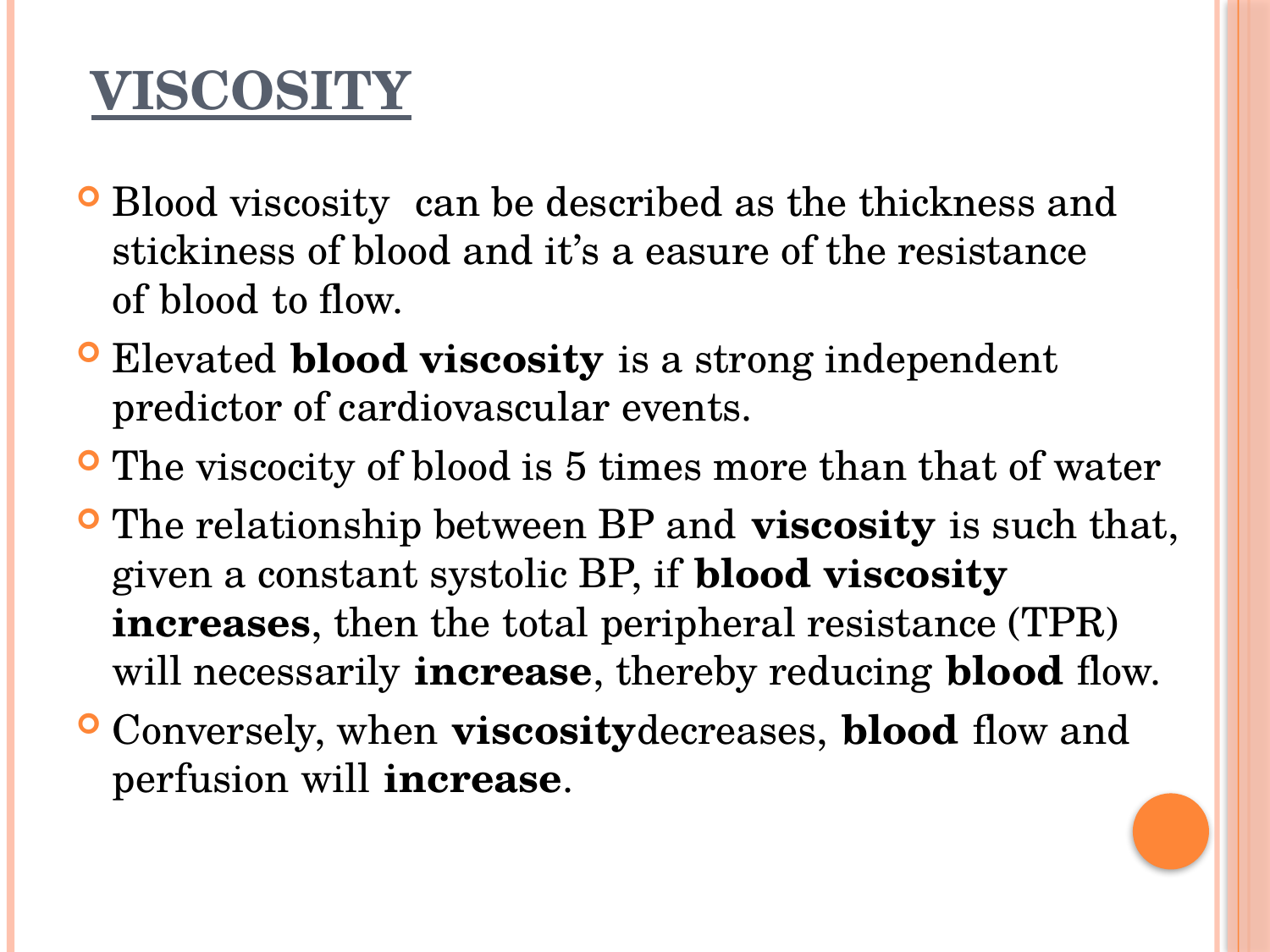

# Viscosity
Blood viscosity  can be described as the thickness and stickiness of blood and it’s a easure of the resistance of blood to flow.
Elevated blood viscosity is a strong independent predictor of cardiovascular events.
The viscocity of blood is 5 times more than that of water
The relationship between BP and viscosity is such that, given a constant systolic BP, if blood viscosity increases, then the total peripheral resistance (TPR) will necessarily increase, thereby reducing blood flow.
Conversely, when viscositydecreases, blood flow and perfusion will increase.